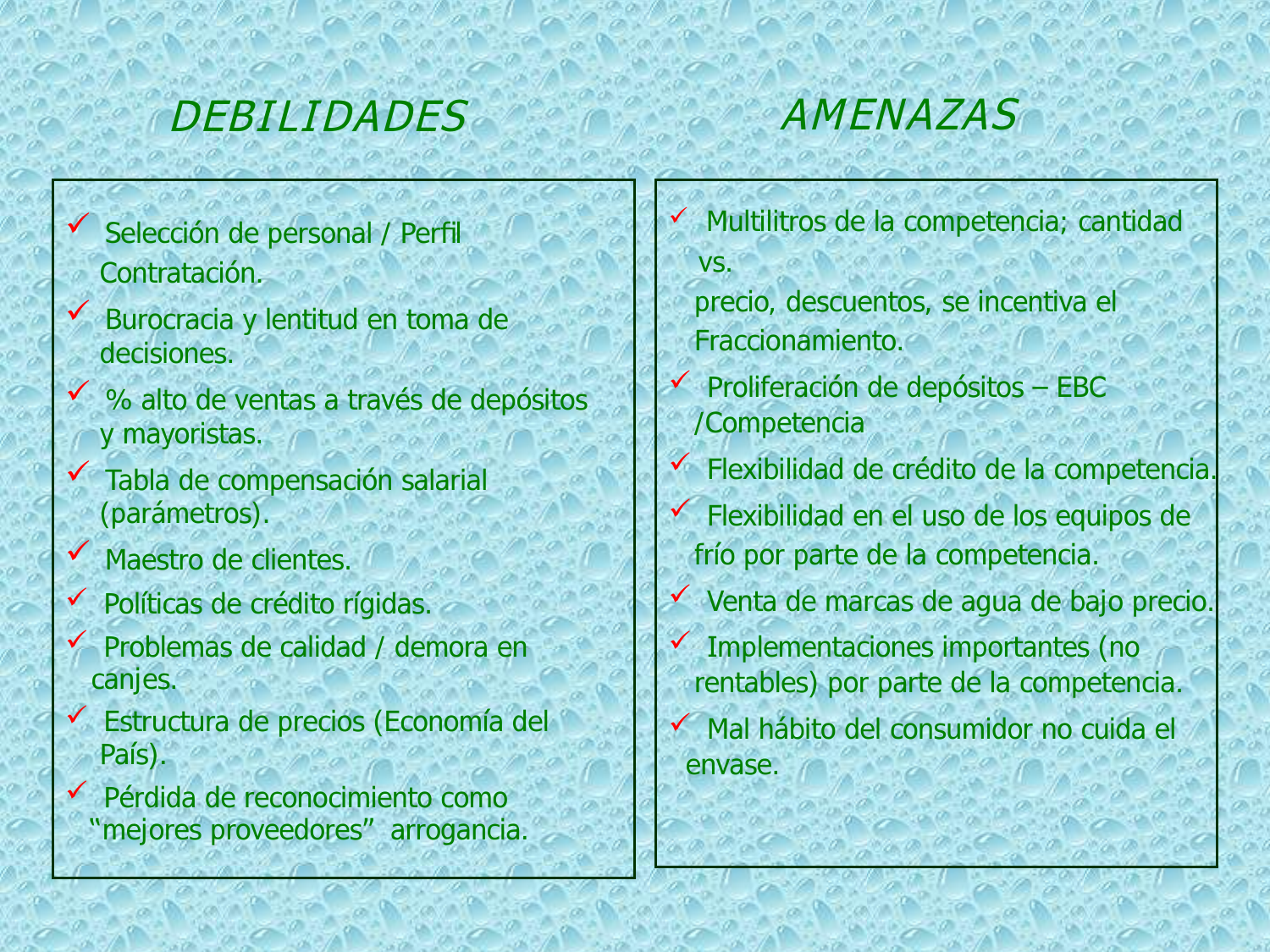

AMENAZAS
DEBILIDADES

 Multilitros de la competencia; cantidad vs.
   precio, descuentos, se incentiva el
   Fraccionamiento.
 Proliferación de depósitos – EBC
   /Competencia
 Flexibilidad de crédito de la competencia.
 Flexibilidad en el uso de los equipos de
   frío por parte de la competencia.
 Venta de marcas de agua de bajo precio.
 Implementaciones importantes (no
   rentables) por parte de la competencia.
 Mal hábito del consumidor no cuida el
  envase.

 Selección de personal / Perfil
    Contratación.
 Burocracia y lentitud en toma de
    decisiones.
 % alto de ventas a través de depósitos
    y mayoristas.
 Tabla de compensación salarial
    (parámetros).
 Maestro de clientes.
 Políticas de crédito rígidas.
 Problemas de calidad / demora en
   canjes.
 Estructura de precios (Economía del
    País).
 Pérdida de reconocimiento como
   “mejores proveedores”  arrogancia.